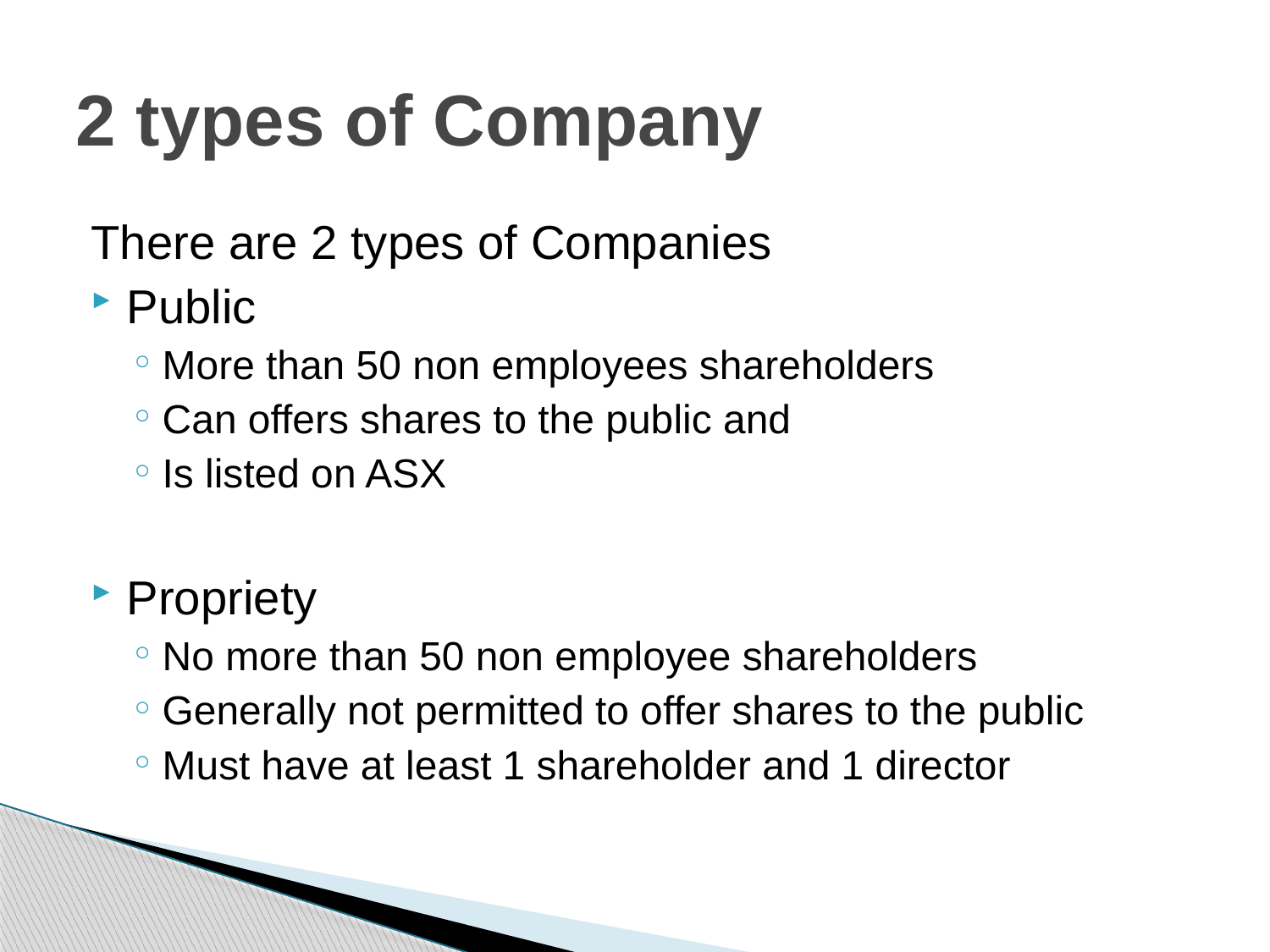

# 2 types of Company
There are 2 types of Companies
Public
More than 50 non employees shareholders
Can offers shares to the public and
Is listed on ASX

Propriety
No more than 50 non employee shareholders
Generally not permitted to offer shares to the public
Must have at least 1 shareholder and 1 director